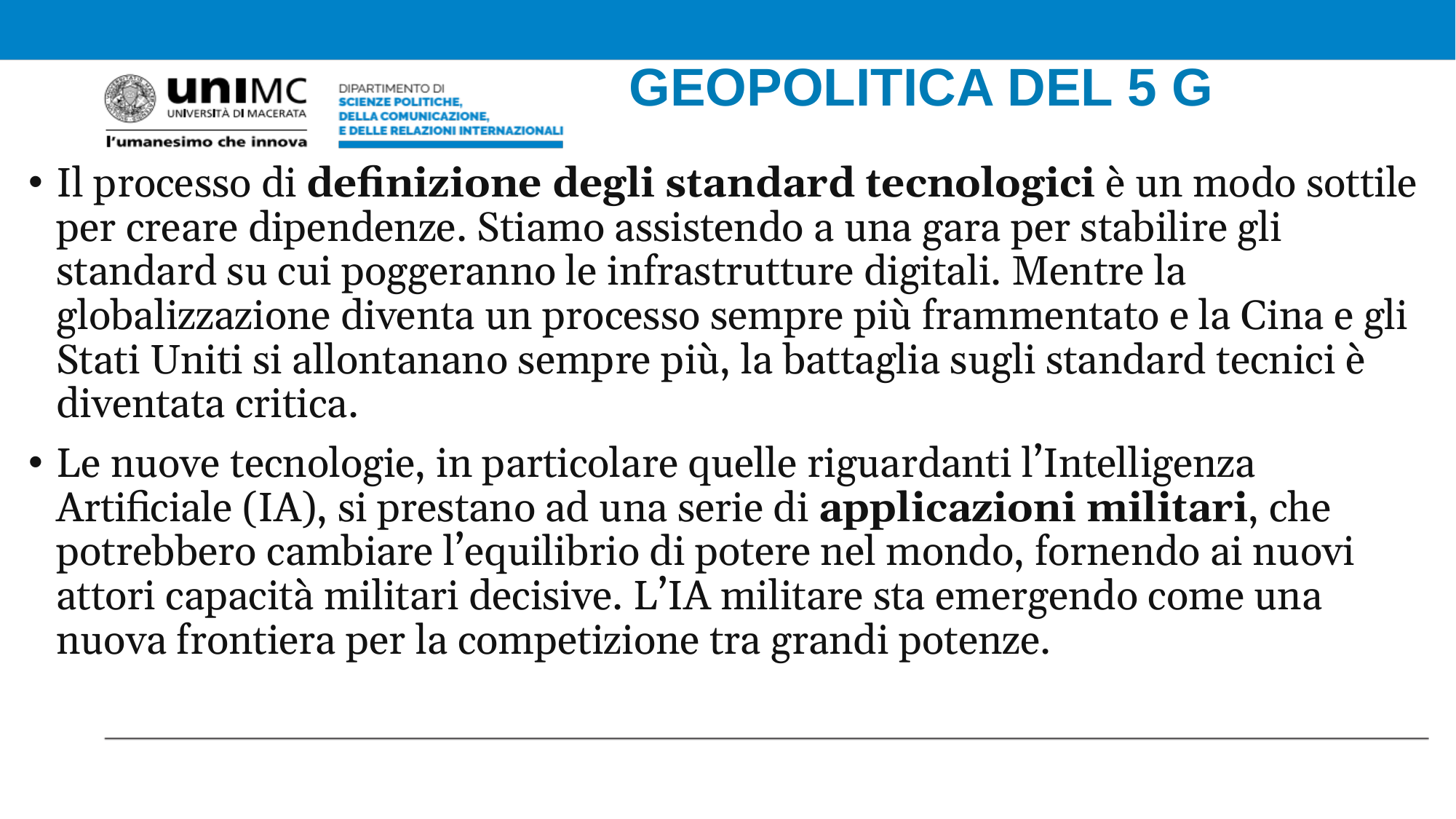

# GEOPOLITICA DEL 5 G
Il processo di definizione degli standard tecnologici è un modo sottile per creare dipendenze. Stiamo assistendo a una gara per stabilire gli standard su cui poggeranno le infrastrutture digitali. Mentre la globalizzazione diventa un processo sempre più frammentato e la Cina e gli Stati Uniti si allontanano sempre più, la battaglia sugli standard tecnici è diventata critica.
Le nuove tecnologie, in particolare quelle riguardanti l’Intelligenza Artificiale (IA), si prestano ad una serie di applicazioni militari, che potrebbero cambiare l’equilibrio di potere nel mondo, fornendo ai nuovi attori capacità militari decisive. L’IA militare sta emergendo come una nuova frontiera per la competizione tra grandi potenze.